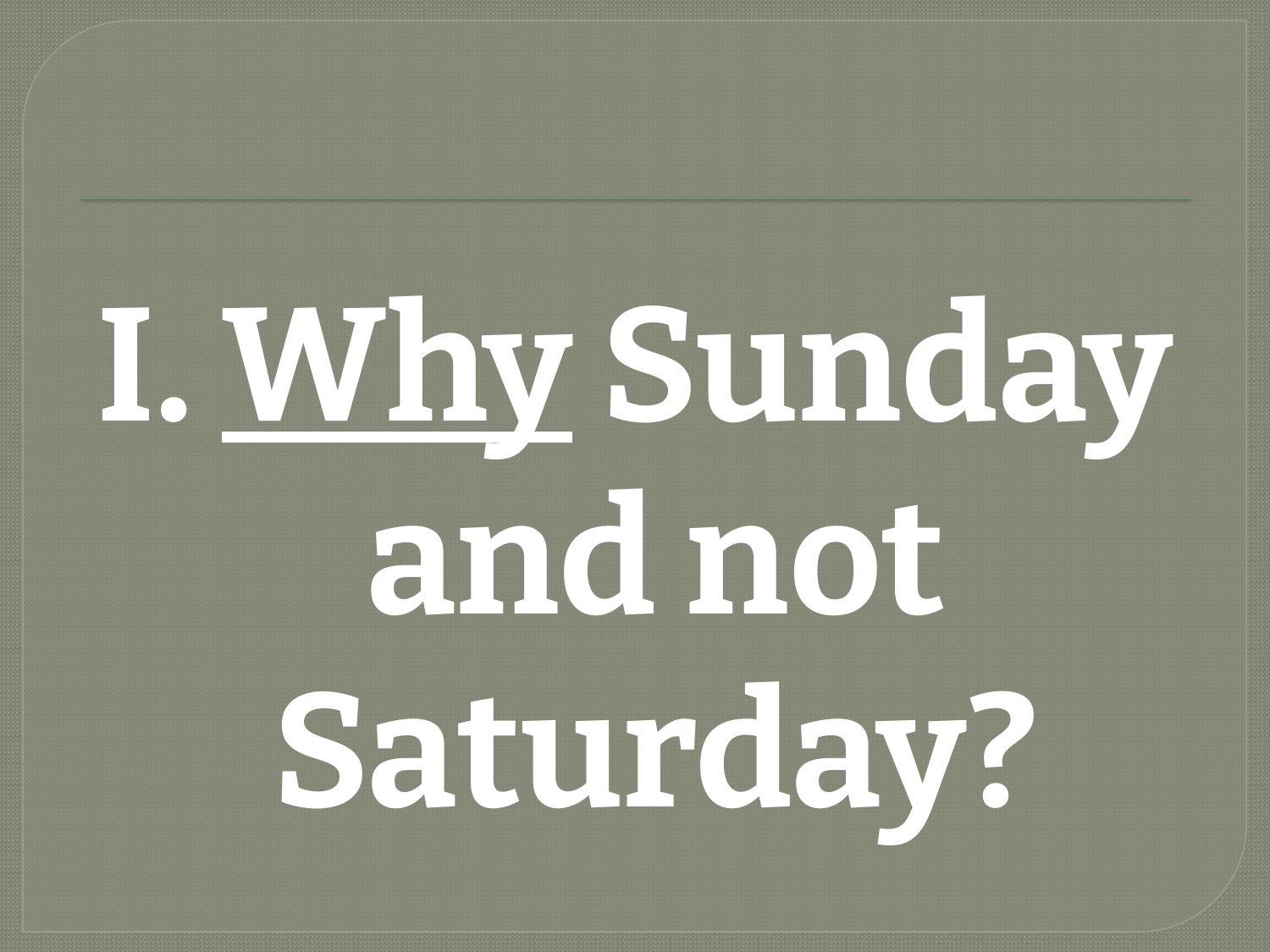

#
I. Why Sunday and not Saturday?